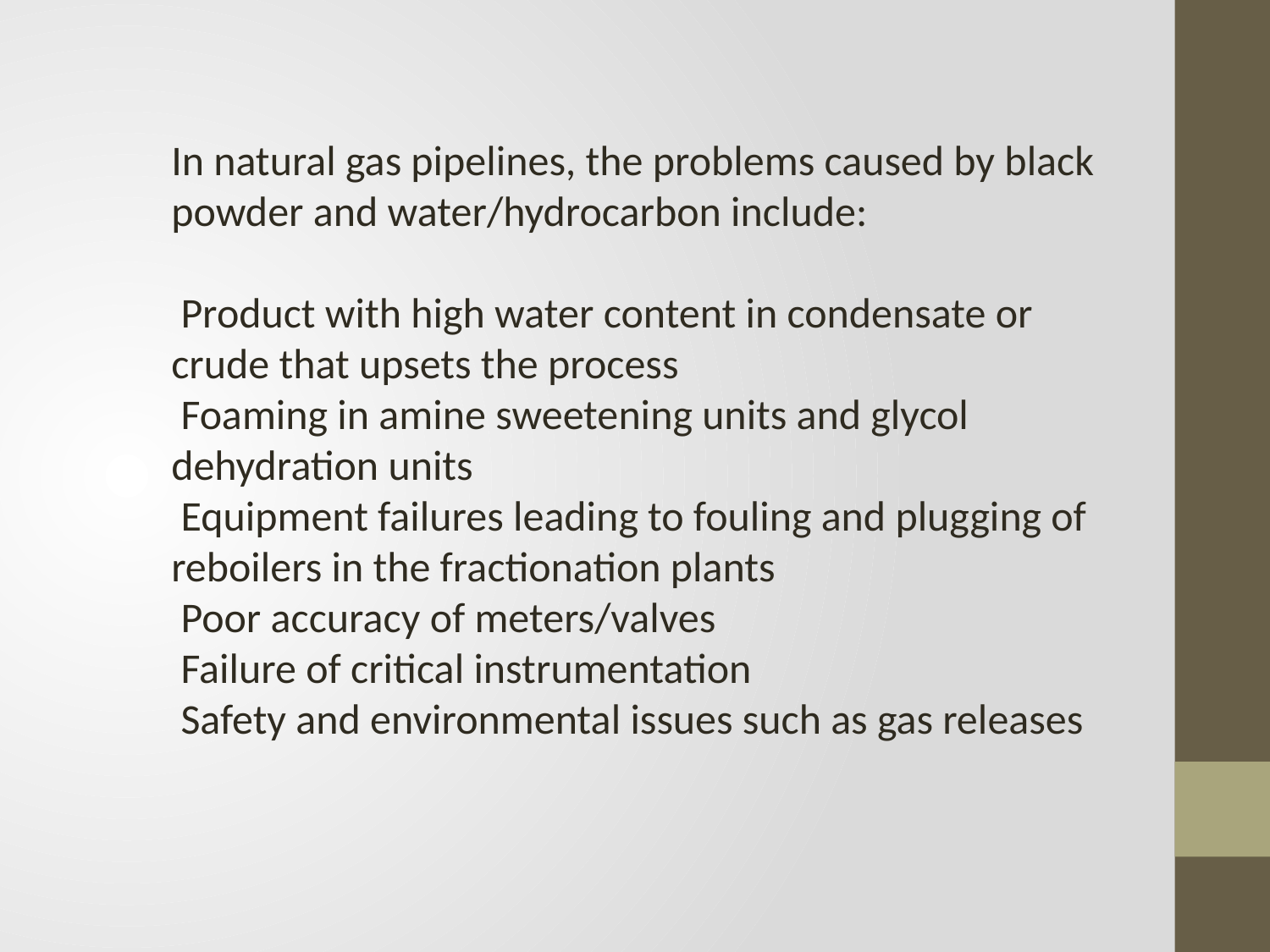

In natural gas pipelines, the problems caused by black powder and water/hydrocarbon include:

 Product with high water content in condensate or crude that upsets the process
 Foaming in amine sweetening units and glycol dehydration units
 Equipment failures leading to fouling and plugging of reboilers in the fractionation plants
 Poor accuracy of meters/valves
 Failure of critical instrumentation
 Safety and environmental issues such as gas releases